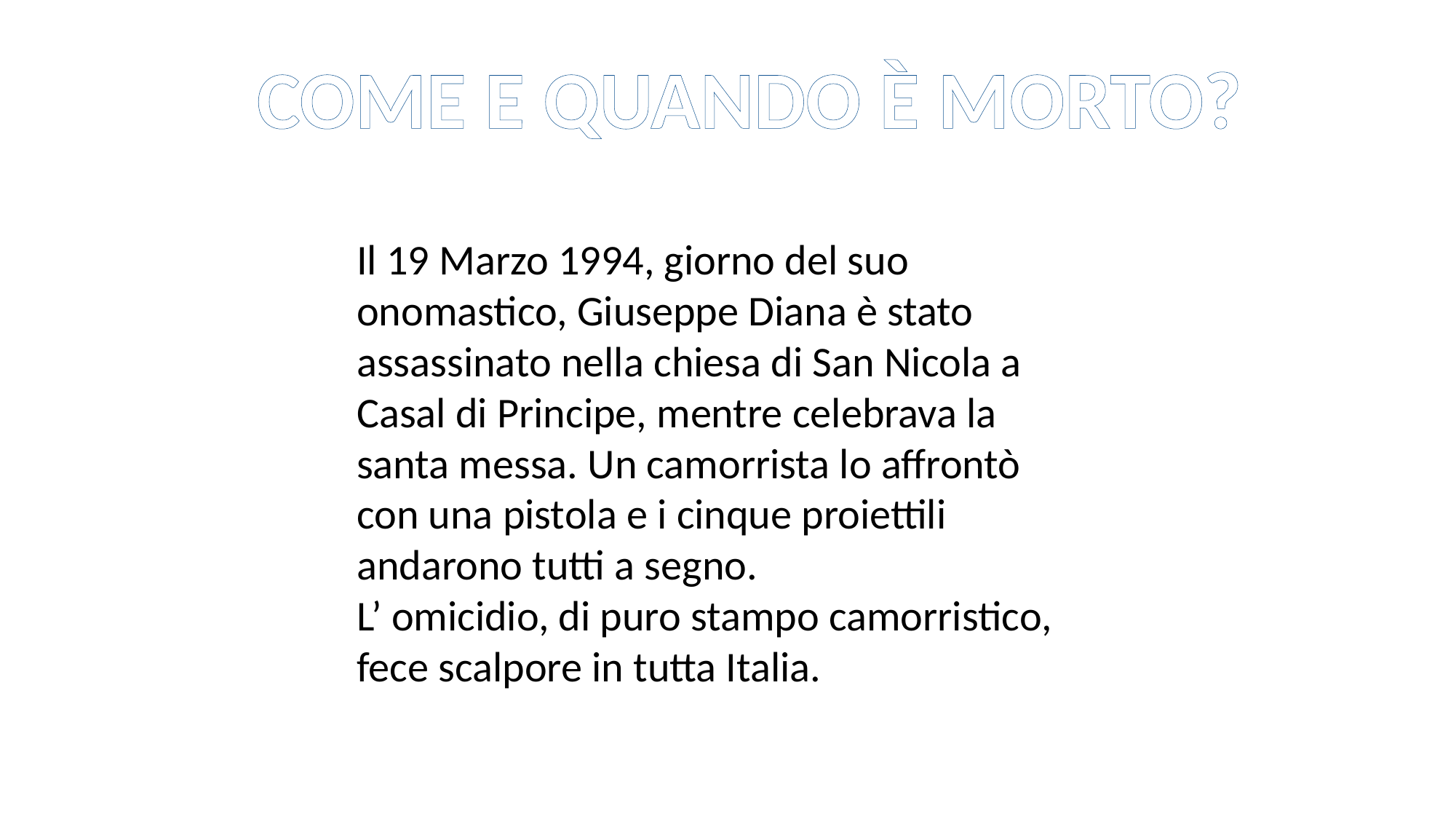

COME E QUANDO È MORTO?
Il 19 Marzo 1994, giorno del suo onomastico, Giuseppe Diana è stato assassinato nella chiesa di San Nicola a Casal di Principe, mentre celebrava la santa messa. Un camorrista lo affrontò con una pistola e i cinque proiettili andarono tutti a segno.
L’ omicidio, di puro stampo camorristico, fece scalpore in tutta Italia.